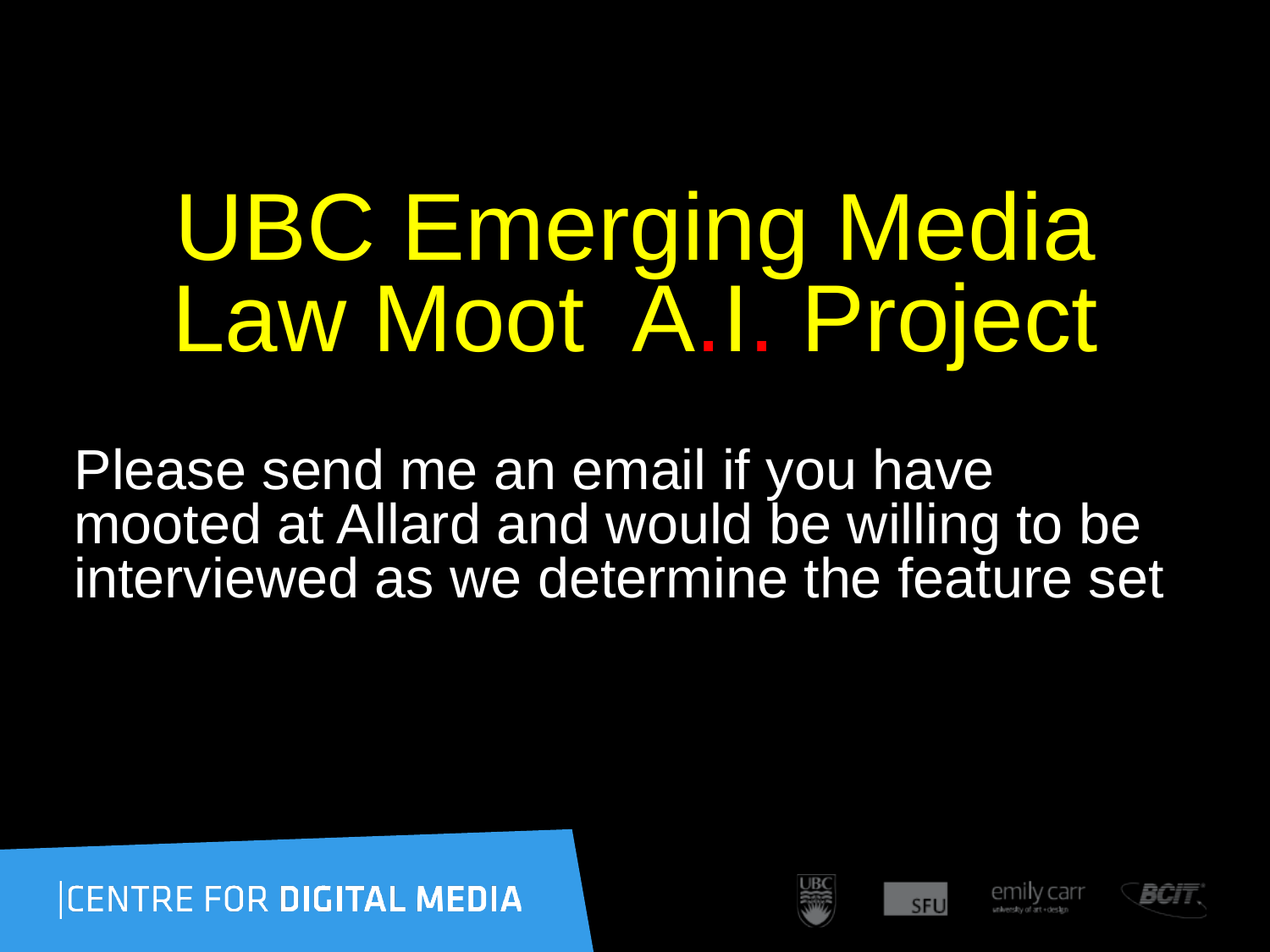

UBC Emerging Media Law Moot  A.I. Project

Please send me an email if you have mooted at Allard and would be willing to be interviewed as we determine the feature set